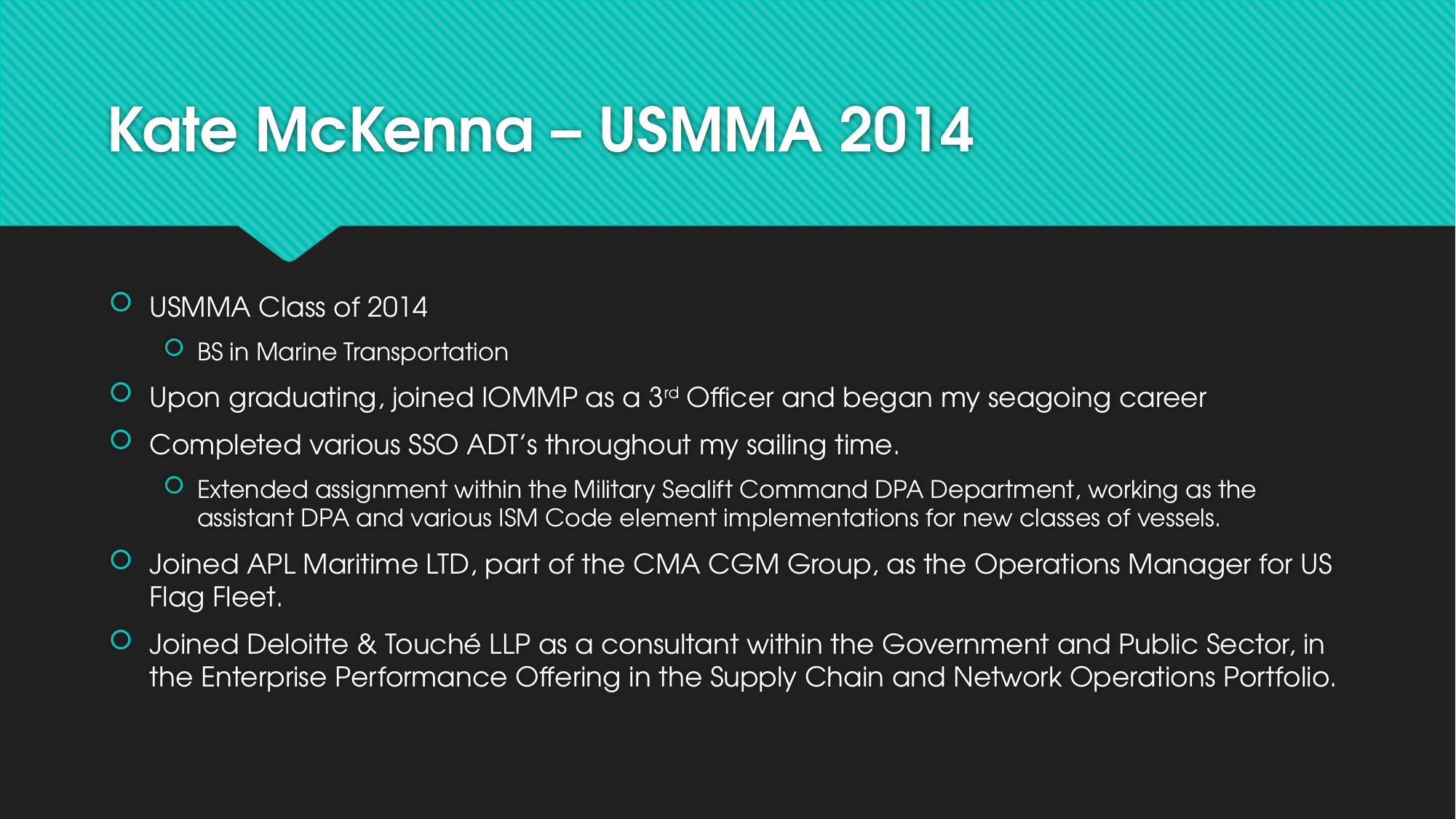

# Kate McKenna – USMMA 2014
USMMA Class of 2014
BS in Marine Transportation
Upon graduating, joined IOMMP as a 3rd Officer and began my seagoing career
Completed various SSO ADT’s throughout my sailing time.
Extended assignment within the Military Sealift Command DPA Department, working as the assistant DPA and various ISM Code element implementations for new classes of vessels.
Joined APL Maritime LTD, part of the CMA CGM Group, as the Operations Manager for US Flag Fleet.
Joined Deloitte & Touché LLP as a consultant within the Government and Public Sector, in the Enterprise Performance Offering in the Supply Chain and Network Operations Portfolio.